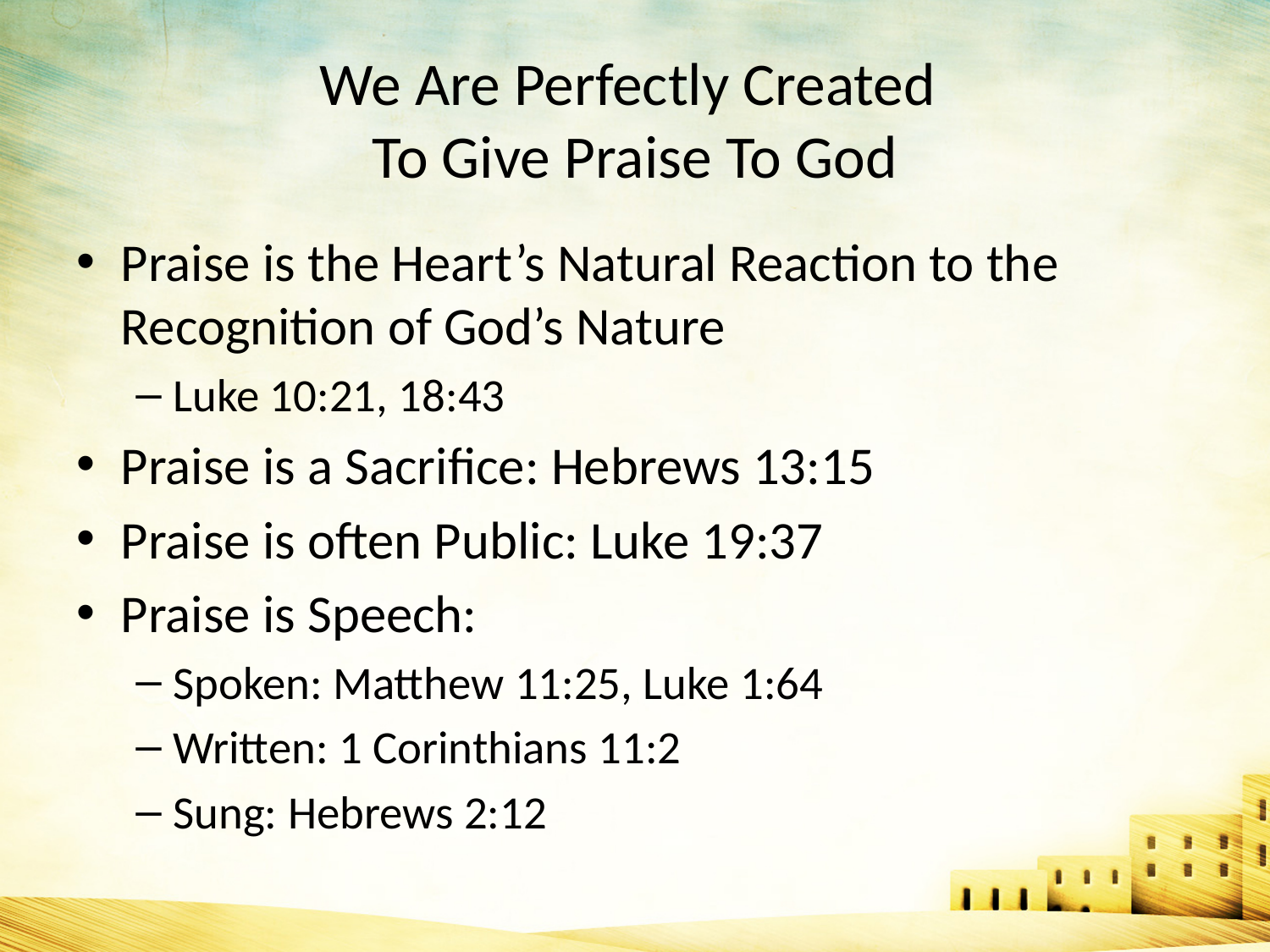

# We Are Perfectly Created To Give Praise To God
Praise is the Heart’s Natural Reaction to the Recognition of God’s Nature
Luke 10:21, 18:43
Praise is a Sacrifice: Hebrews 13:15
Praise is often Public: Luke 19:37
Praise is Speech:
Spoken: Matthew 11:25, Luke 1:64
Written: 1 Corinthians 11:2
Sung: Hebrews 2:12